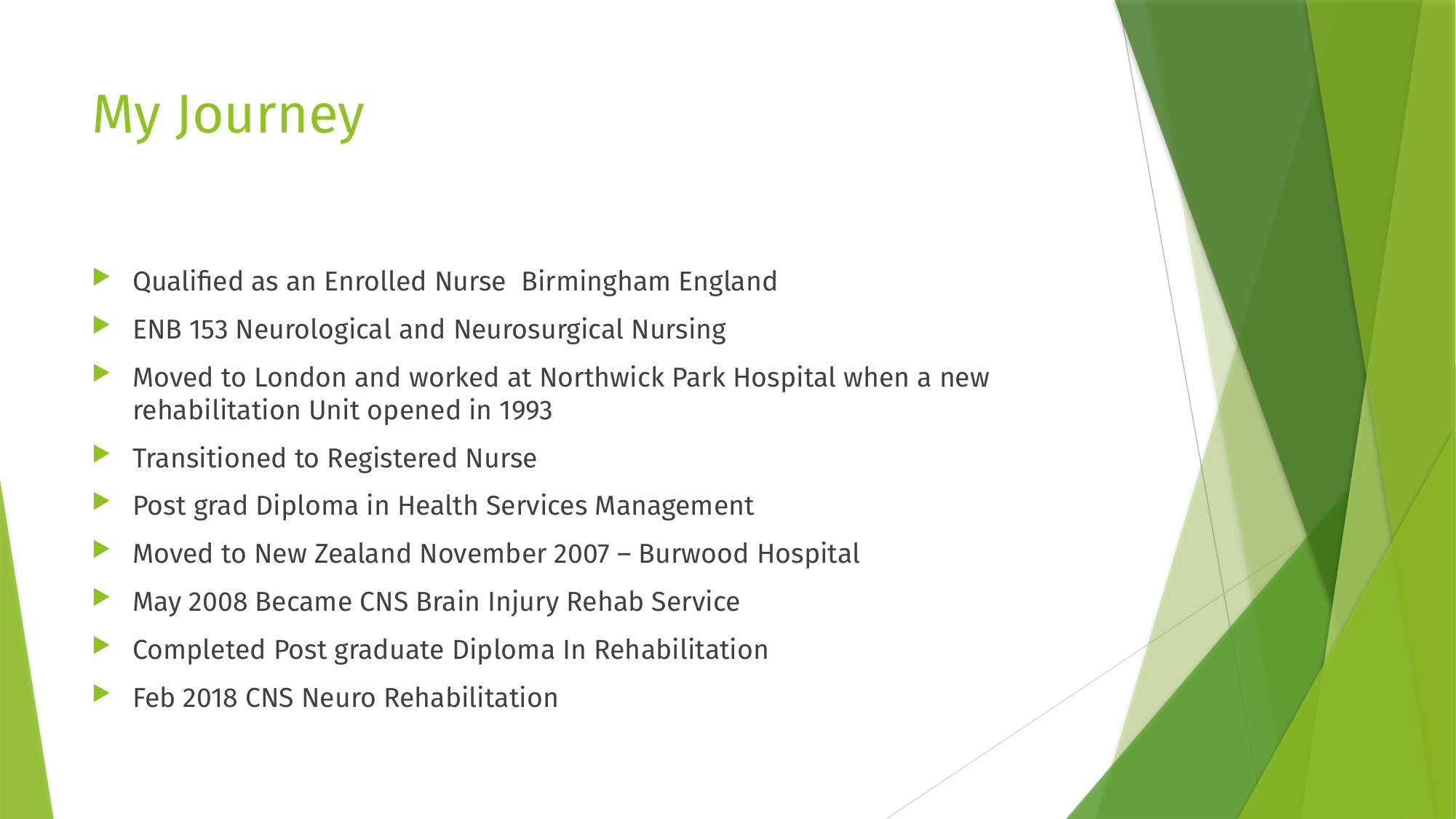

# My Journey
Qualified as an Enrolled Nurse  Birmingham England
ENB 153 Neurological and Neurosurgical Nursing
Moved to London and worked at Northwick Park Hospital when a new rehabilitation Unit opened in 1993
Transitioned to Registered Nurse
Post grad Diploma in Health Services Management
Moved to New Zealand November 2007 – Burwood Hospital
May 2008 Became CNS Brain Injury Rehab Service
Completed Post graduate Diploma In Rehabilitation
Feb 2018 CNS Neuro Rehabilitation